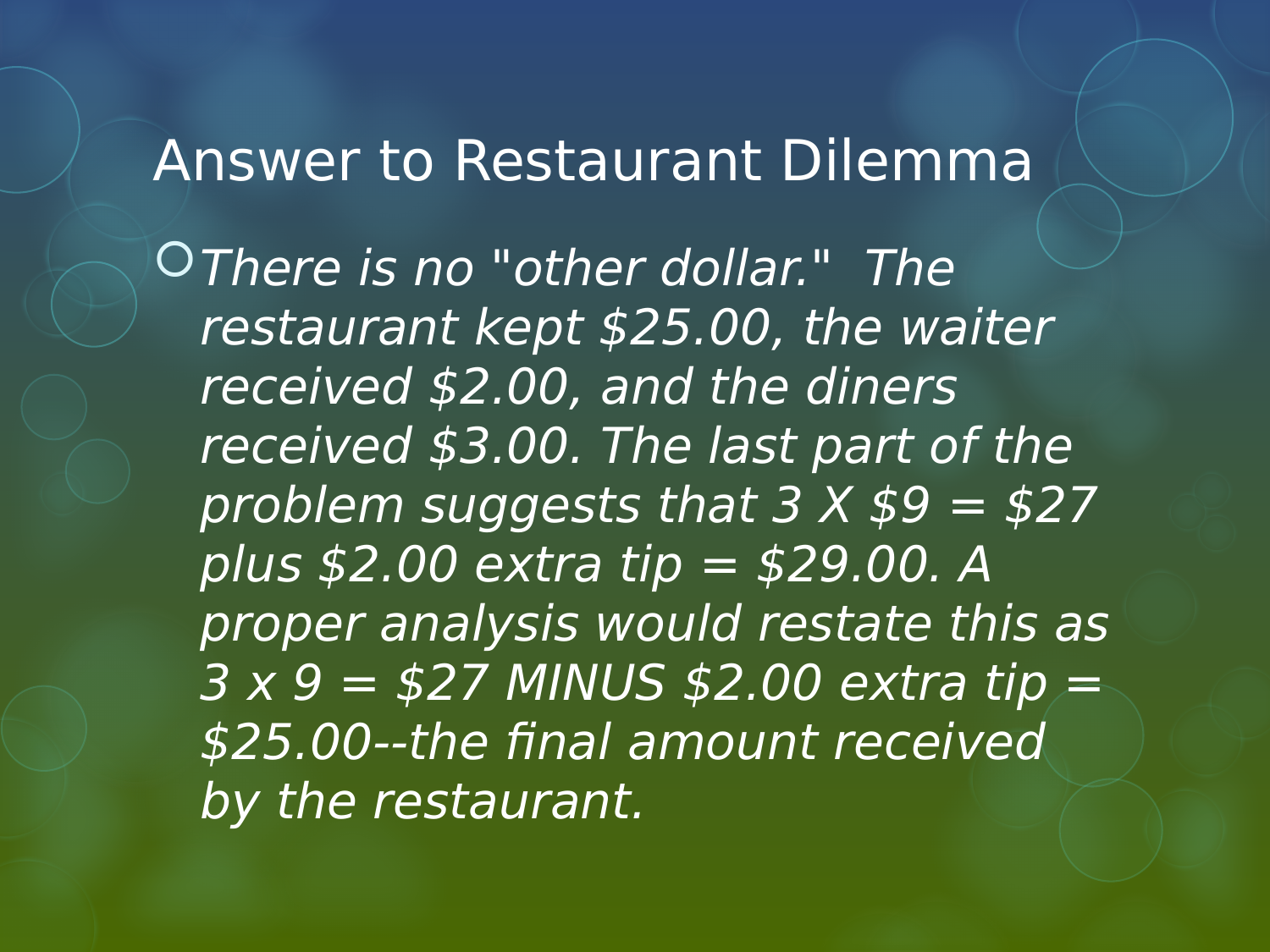

# Answer to Restaurant Dilemma
There is no "other dollar."  The restaurant kept $25.00, the waiter received $2.00, and the diners received $3.00. The last part of the problem suggests that 3 X $9 = $27  plus $2.00 extra tip = $29.00. A proper analysis would restate this as 3 x 9 = $27 MINUS $2.00 extra tip = $25.00--the final amount received by the restaurant.